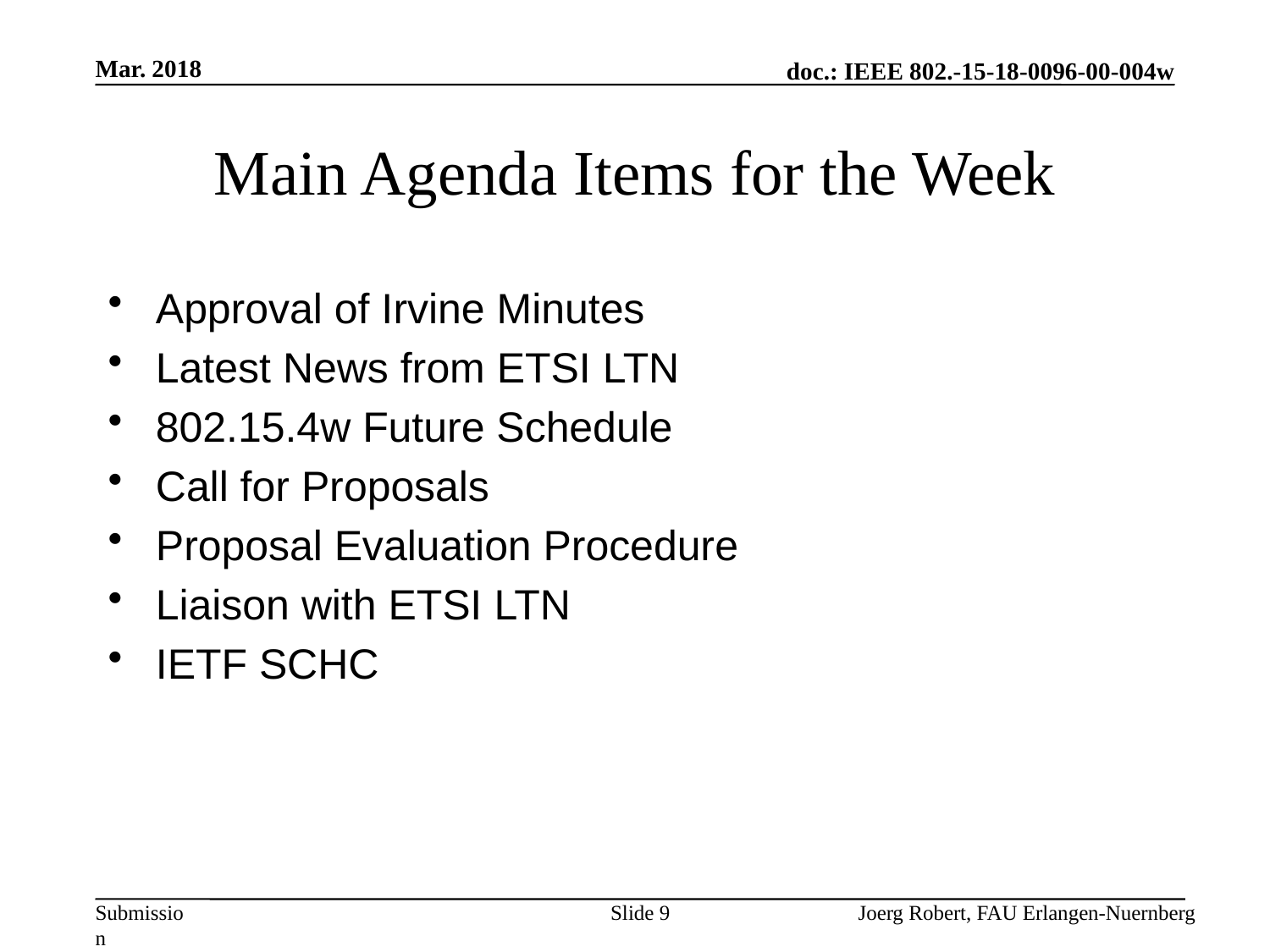

Mar. 2018
# Main Agenda Items for the Week
Approval of Irvine Minutes
Latest News from ETSI LTN
802.15.4w Future Schedule
Call for Proposals
Proposal Evaluation Procedure
Liaison with ETSI LTN
IETF SCHC
Slide 9
Joerg Robert, FAU Erlangen-Nuernberg